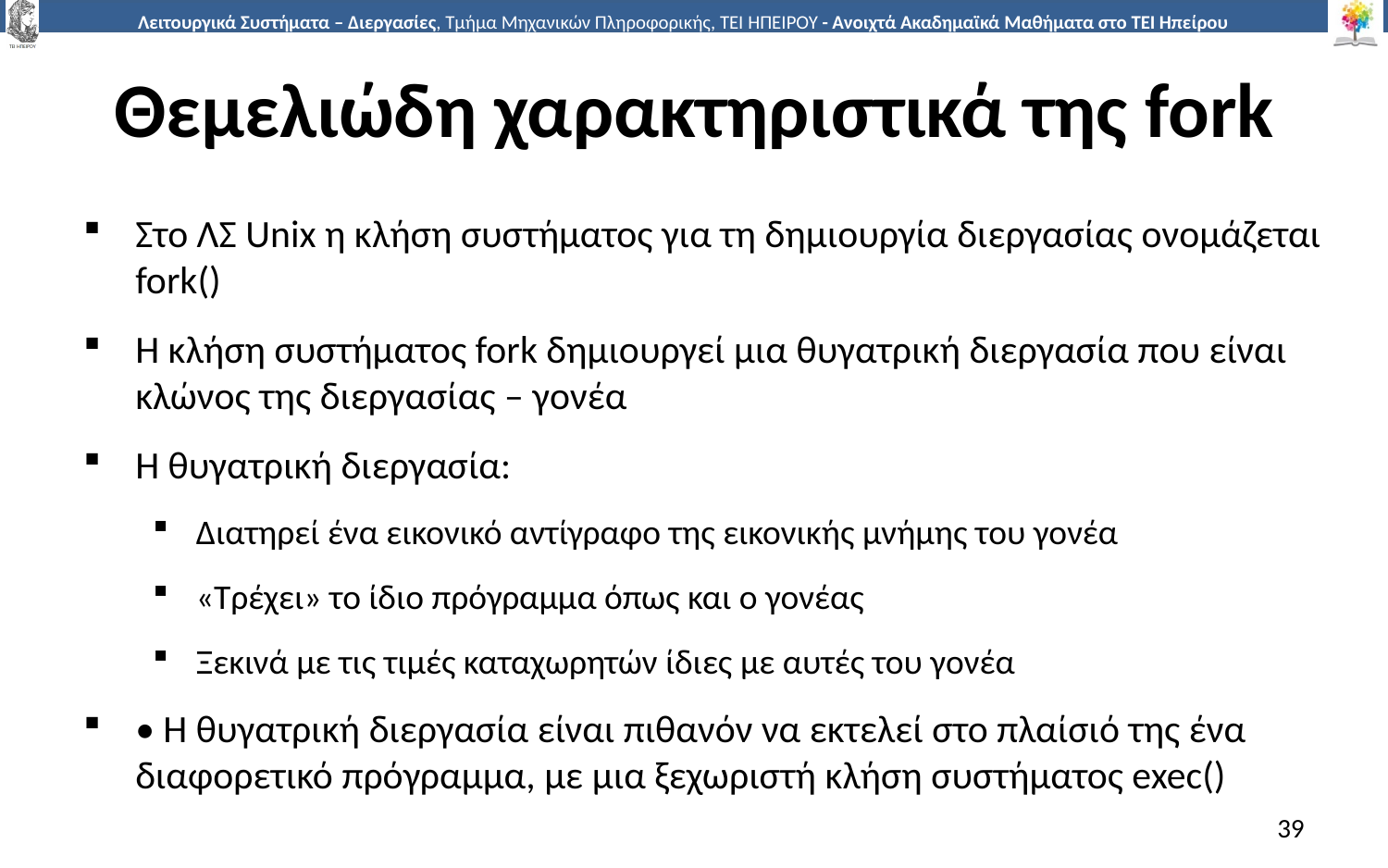

# Θεμελιώδη χαρακτηριστικά της fork
Στο ΛΣ Unix η κλήση συστήματος για τη δημιουργία διεργασίας ονομάζεται fork()
Η κλήση συστήματος fork δημιουργεί μια θυγατρική διεργασία που είναι κλώνος της διεργασίας – γονέα
Η θυγατρική διεργασία:
Διατηρεί ένα εικονικό αντίγραφο της εικονικής μνήμης του γονέα
«Τρέχει» το ίδιο πρόγραμμα όπως και ο γονέας
Ξεκινά με τις τιμές καταχωρητών ίδιες με αυτές του γονέα
• Η θυγατρική διεργασία είναι πιθανόν να εκτελεί στο πλαίσιό της ένα διαφορετικό πρόγραμμα, με μια ξεχωριστή κλήση συστήματος exec()
39